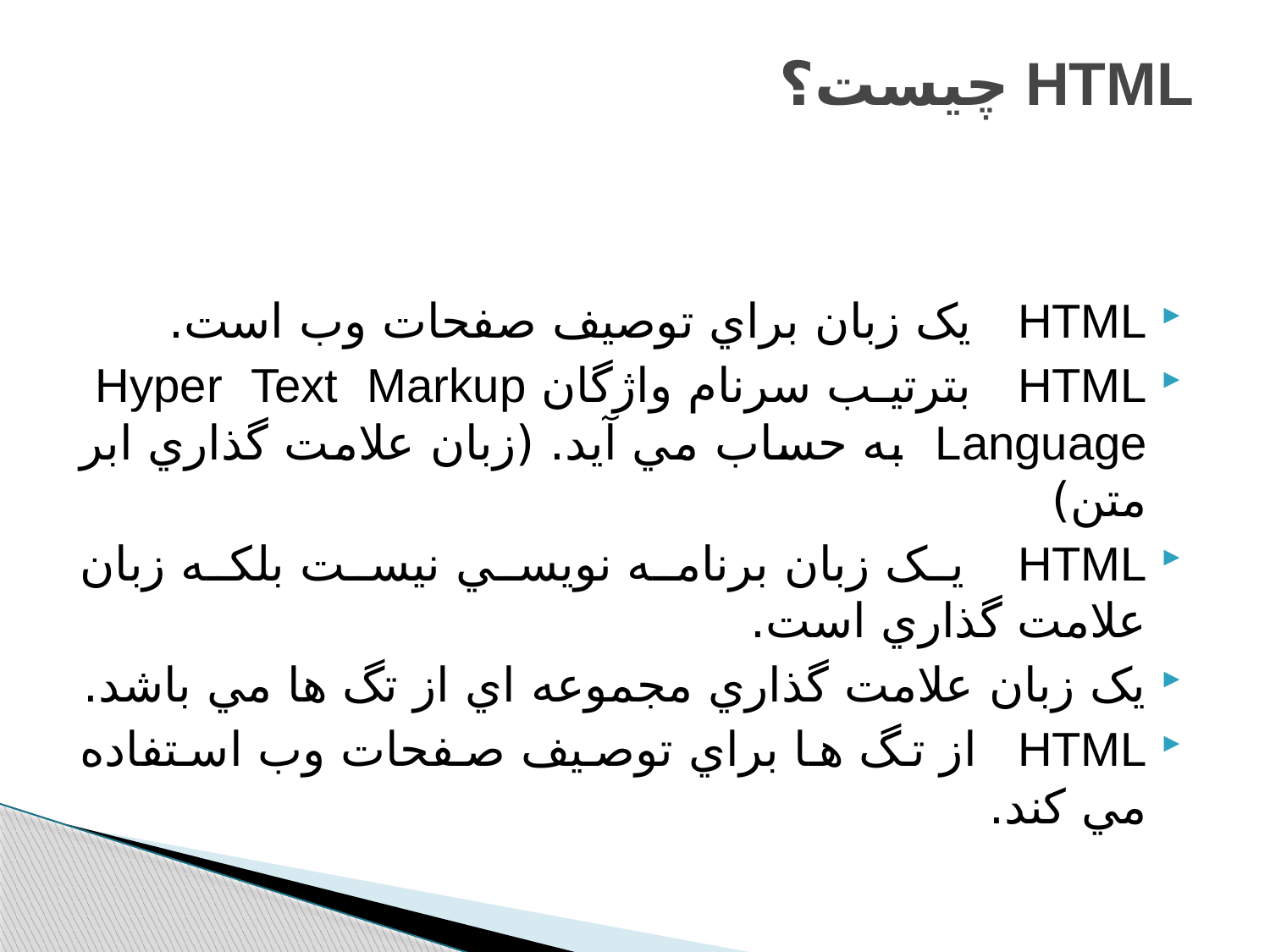

# HTML چيست؟

HTML   يک زبان براي توصيف صفحات وب است.
HTML  بترتيب سرنام واژگان Hyper Text Markup Language  به حساب مي آيد. (زبان علامت گذاري ابر متن)
HTML  يک زبان برنامه نويسي نيست بلکه زبان علامت گذاري است.
يک زبان علامت گذاري مجموعه اي از تگ ها مي باشد.
HTML  از تگ ها براي توصيف صفحات وب استفاده مي کند.